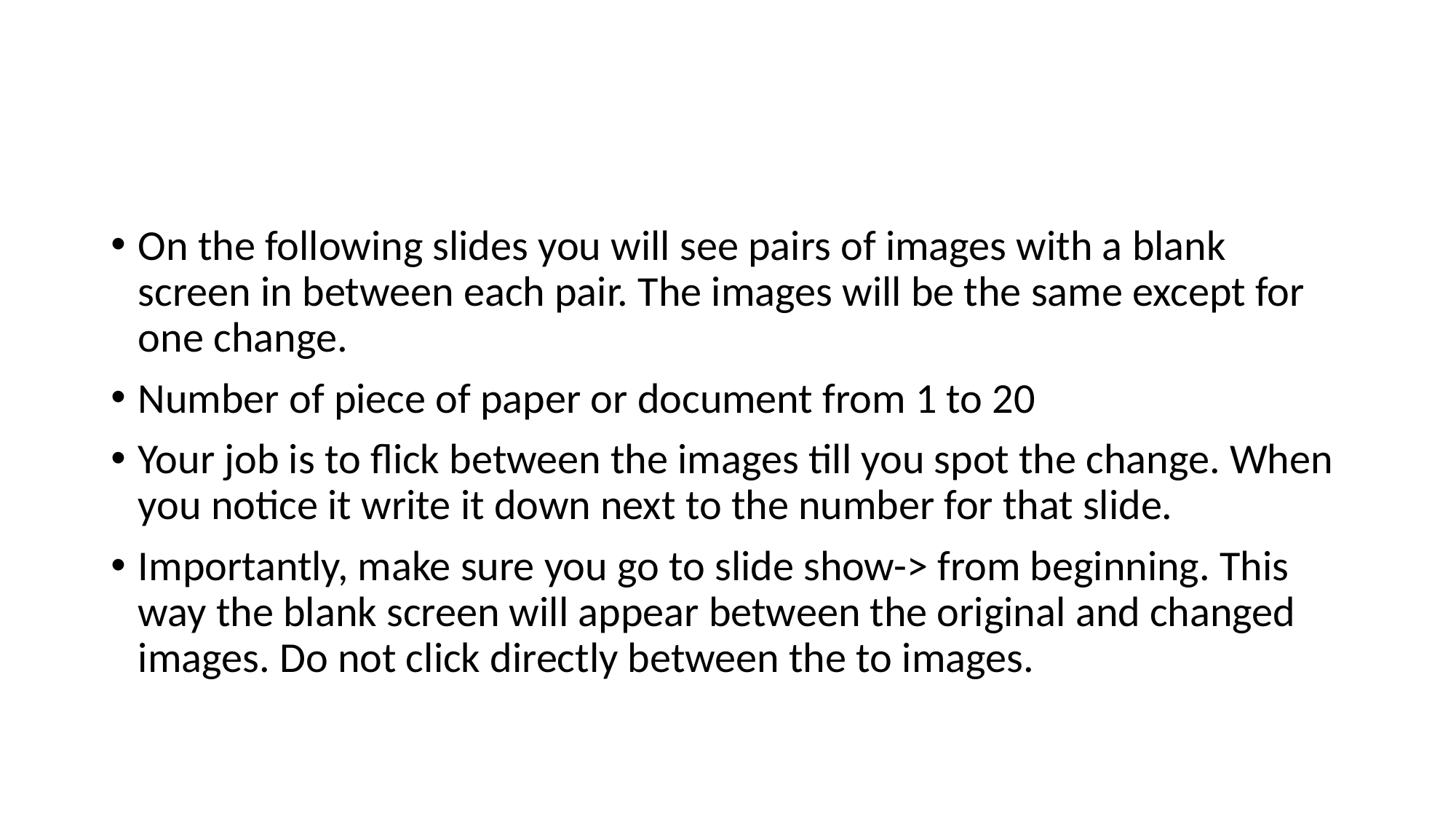

#
On the following slides you will see pairs of images with a blank screen in between each pair. The images will be the same except for one change.
Number of piece of paper or document from 1 to 20
Your job is to flick between the images till you spot the change. When you notice it write it down next to the number for that slide.
Importantly, make sure you go to slide show-> from beginning. This way the blank screen will appear between the original and changed images. Do not click directly between the to images.